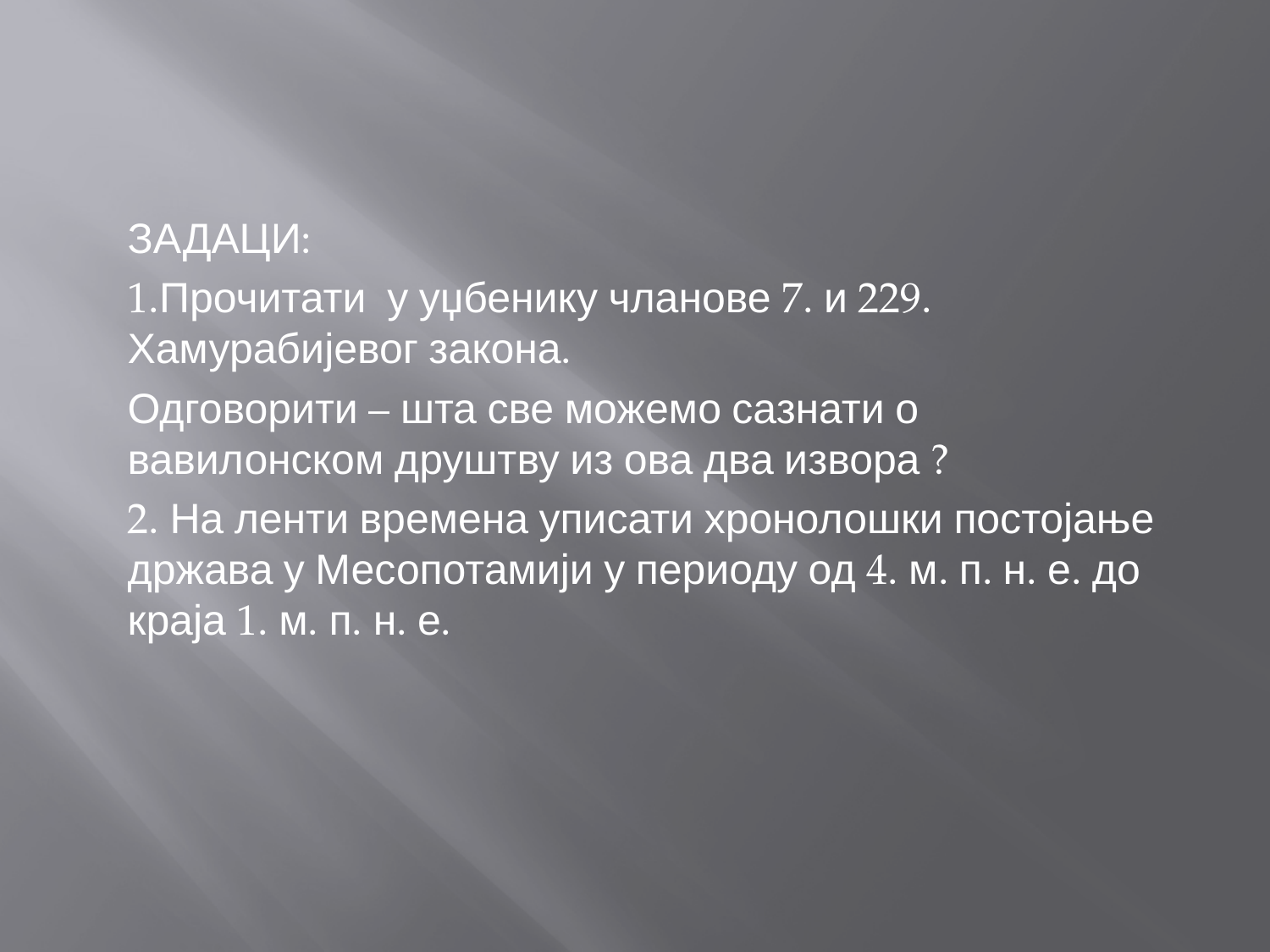

ЗАДАЦИ:
1.Прочитати  у уџбенику чланове 7. и 229. Хамурабијевог закона.
Одговорити – шта све можемо сазнати о вавилонском друштву из ова два извора ?
2. На ленти времена уписати хронолошки постојање држава у Месопотамији у периоду од 4. м. п. н. е. до краја 1. м. п. н. е.